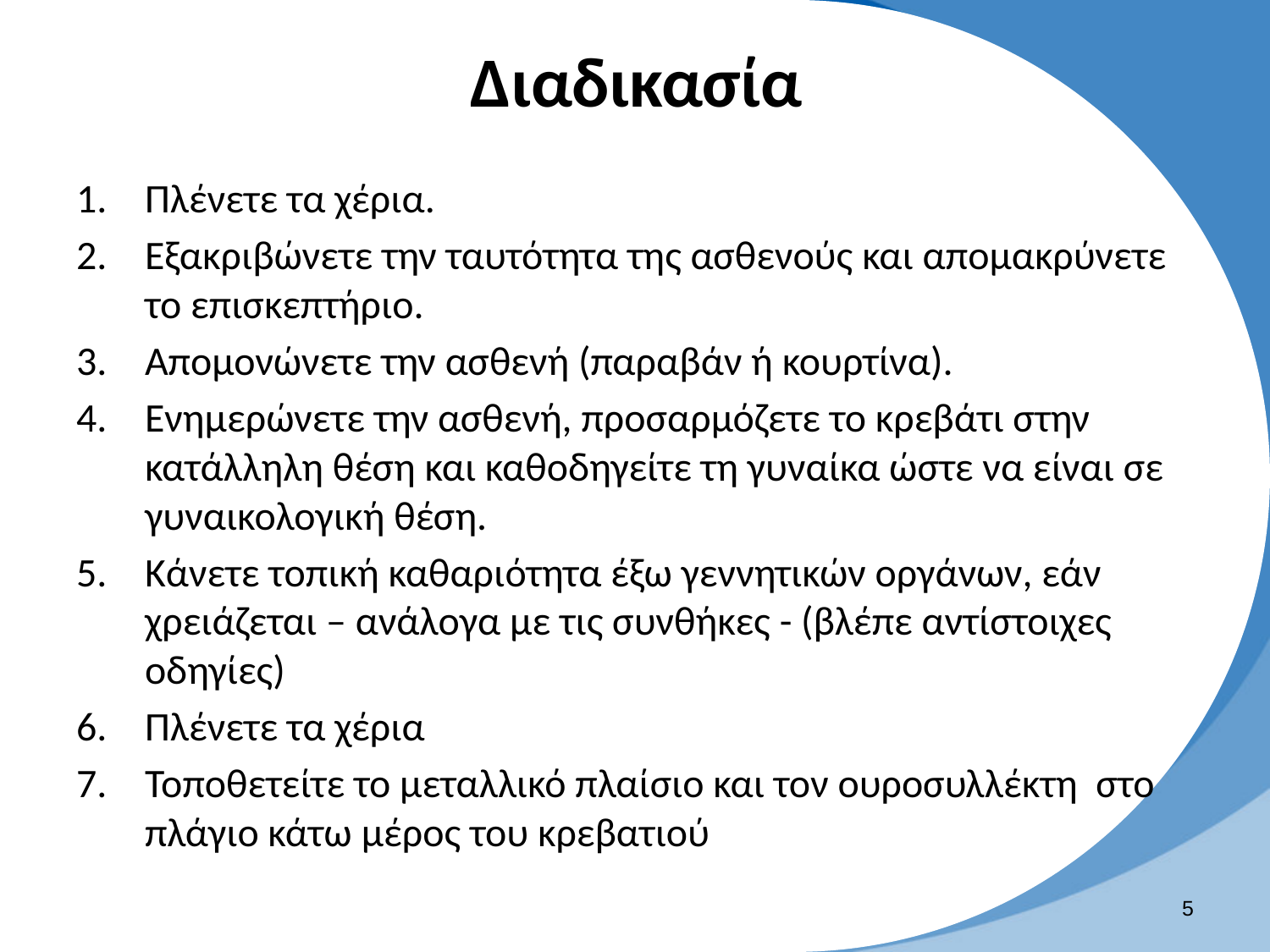

# Διαδικασία
Πλένετε τα χέρια.
Εξακριβώνετε την ταυτότητα της ασθενούς και απομακρύνετε το επισκεπτήριο.
Απομονώνετε την ασθενή (παραβάν ή κουρτίνα).
Ενημερώνετε την ασθενή, προσαρμόζετε το κρεβάτι στην κατάλληλη θέση και καθοδηγείτε τη γυναίκα ώστε να είναι σε γυναικολογική θέση.
Κάνετε τοπική καθαριότητα έξω γεννητικών οργάνων, εάν  χρειάζεται – ανάλογα με τις συνθήκες - (βλέπε αντίστοιχες οδηγίες)
Πλένετε τα χέρια
Τοποθετείτε το μεταλλικό πλαίσιο και τον ουροσυλλέκτη  στο πλάγιο κάτω μέρος του κρεβατιού
5